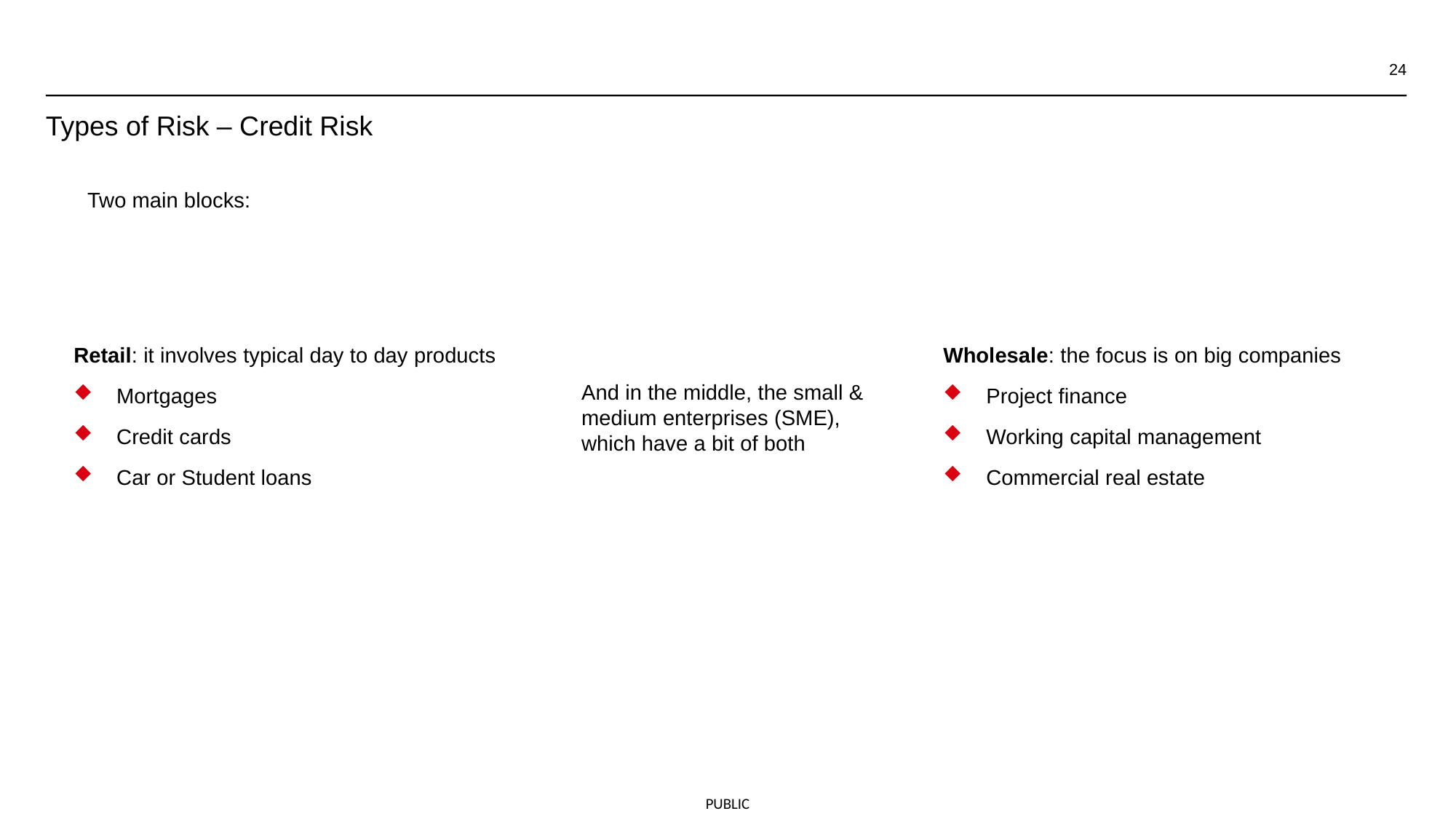

24
# Types of Risk – Credit Risk
Two main blocks:
Retail: it involves typical day to day products
Mortgages
Credit cards
Car or Student loans
Wholesale: the focus is on big companies
Project finance
Working capital management
Commercial real estate
And in the middle, the small & medium enterprises (SME), which have a bit of both